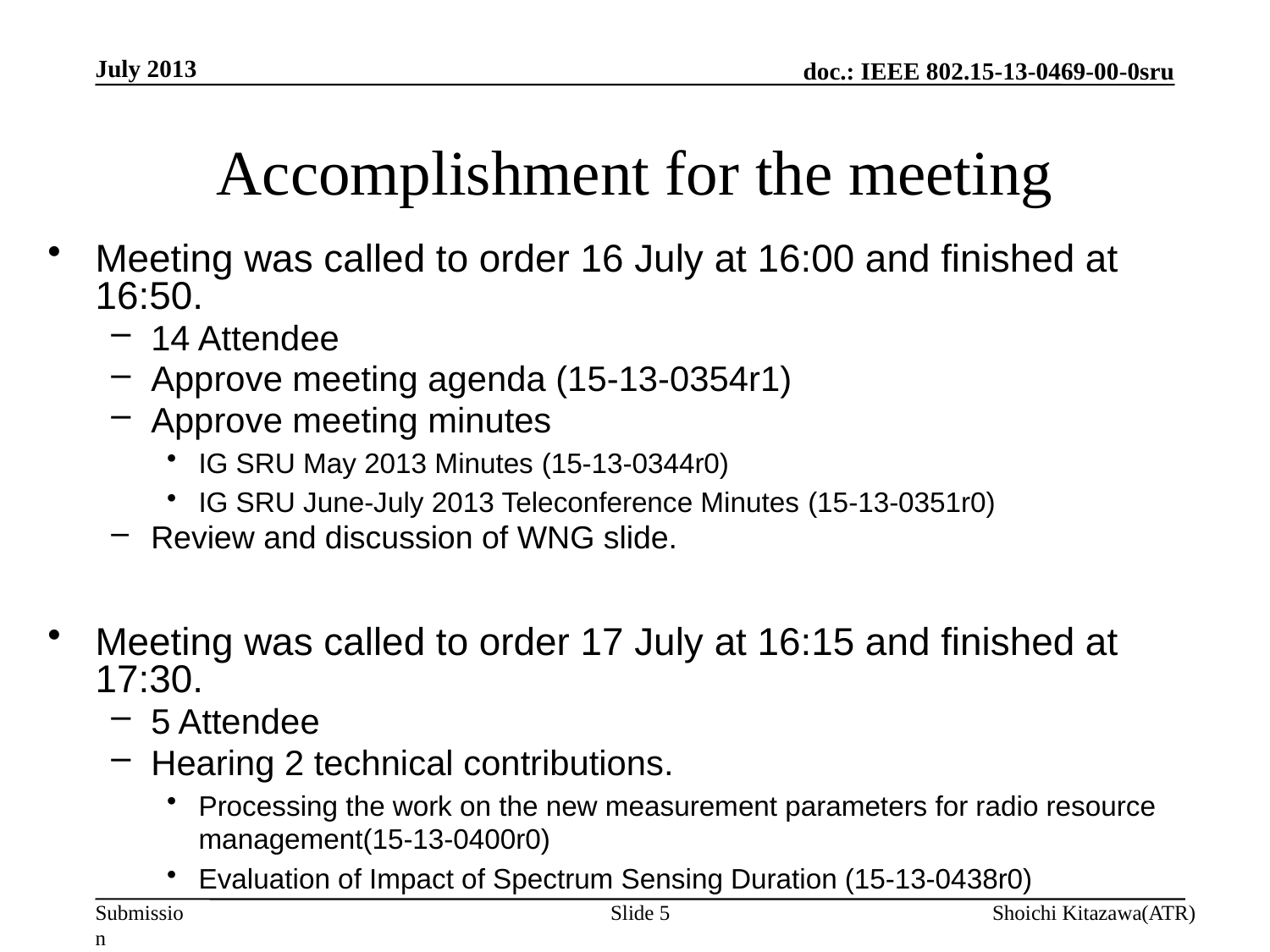

July 2013
# Accomplishment for the meeting
Meeting was called to order 16 July at 16:00 and finished at 16:50.
14 Attendee
Approve meeting agenda (15-13-0354r1)
Approve meeting minutes
IG SRU May 2013 Minutes (15-13-0344r0)
IG SRU June-July 2013 Teleconference Minutes (15-13-0351r0)
Review and discussion of WNG slide.

Meeting was called to order 17 July at 16:15 and finished at 17:30.
5 Attendee
Hearing 2 technical contributions.
Processing the work on the new measurement parameters for radio resource management(15-13-0400r0)
Evaluation of Impact of Spectrum Sensing Duration (15-13-0438r0)

Slide 5
Shoichi Kitazawa(ATR)